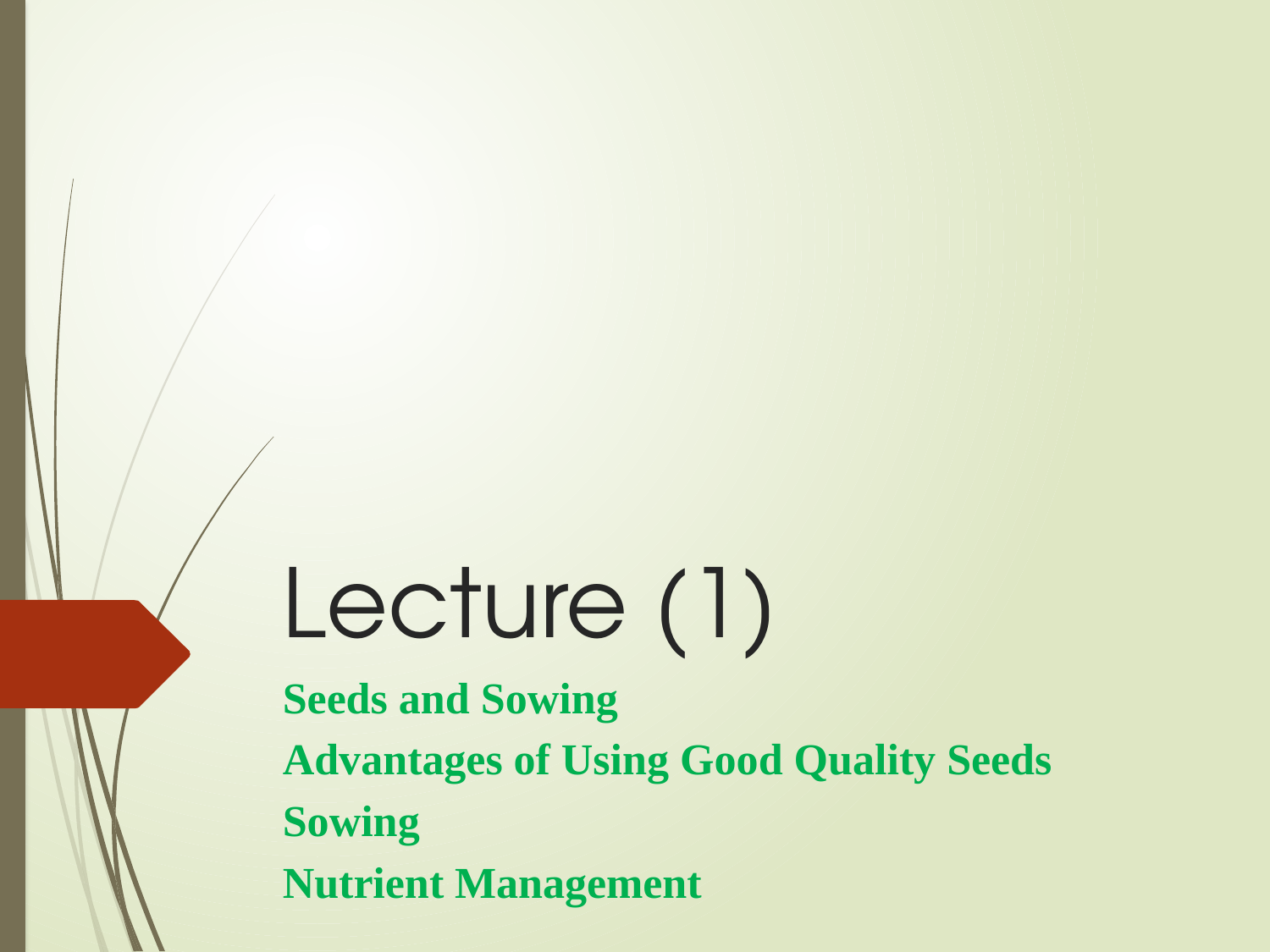

# Lecture (1)
Seeds and Sowing
Advantages of Using Good Quality Seeds
Sowing
Nutrient Management